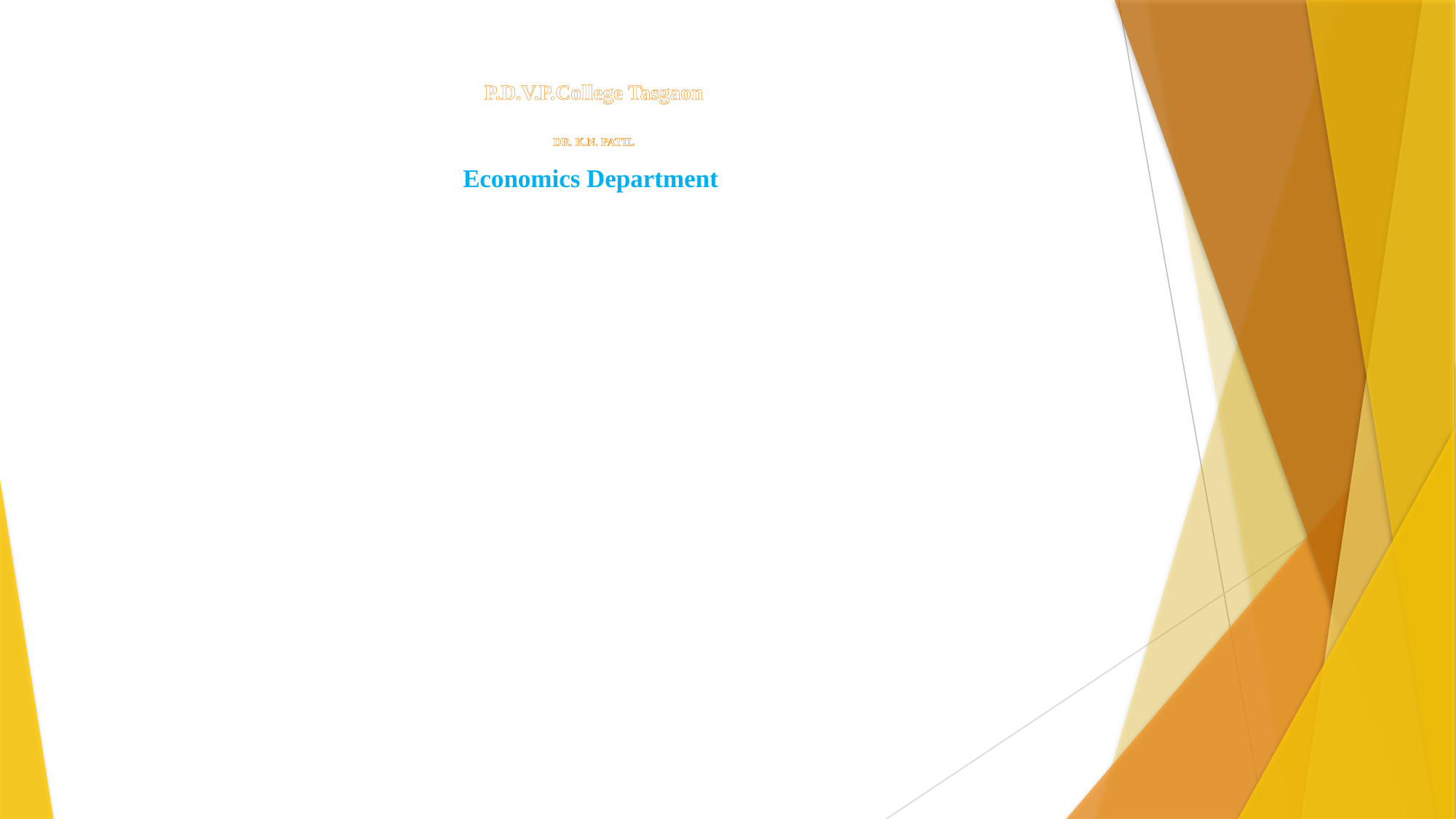

# P.D.V.P.College Tasgaon DR. K.N. PATIL Economics Department